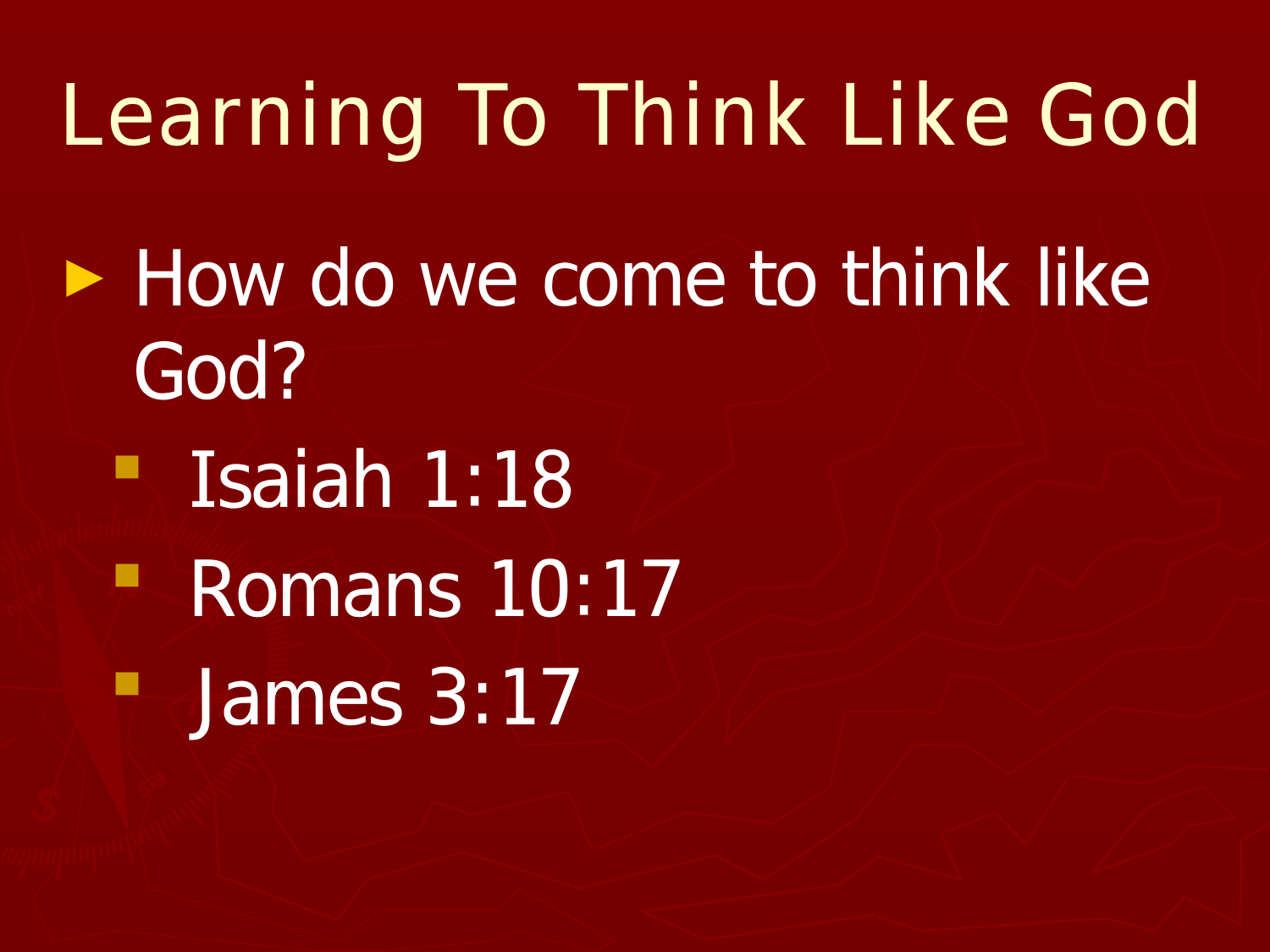

# Learning To Think Like God
How do we come to think like God?
Isaiah 1:18
Romans 10:17
James 3:17